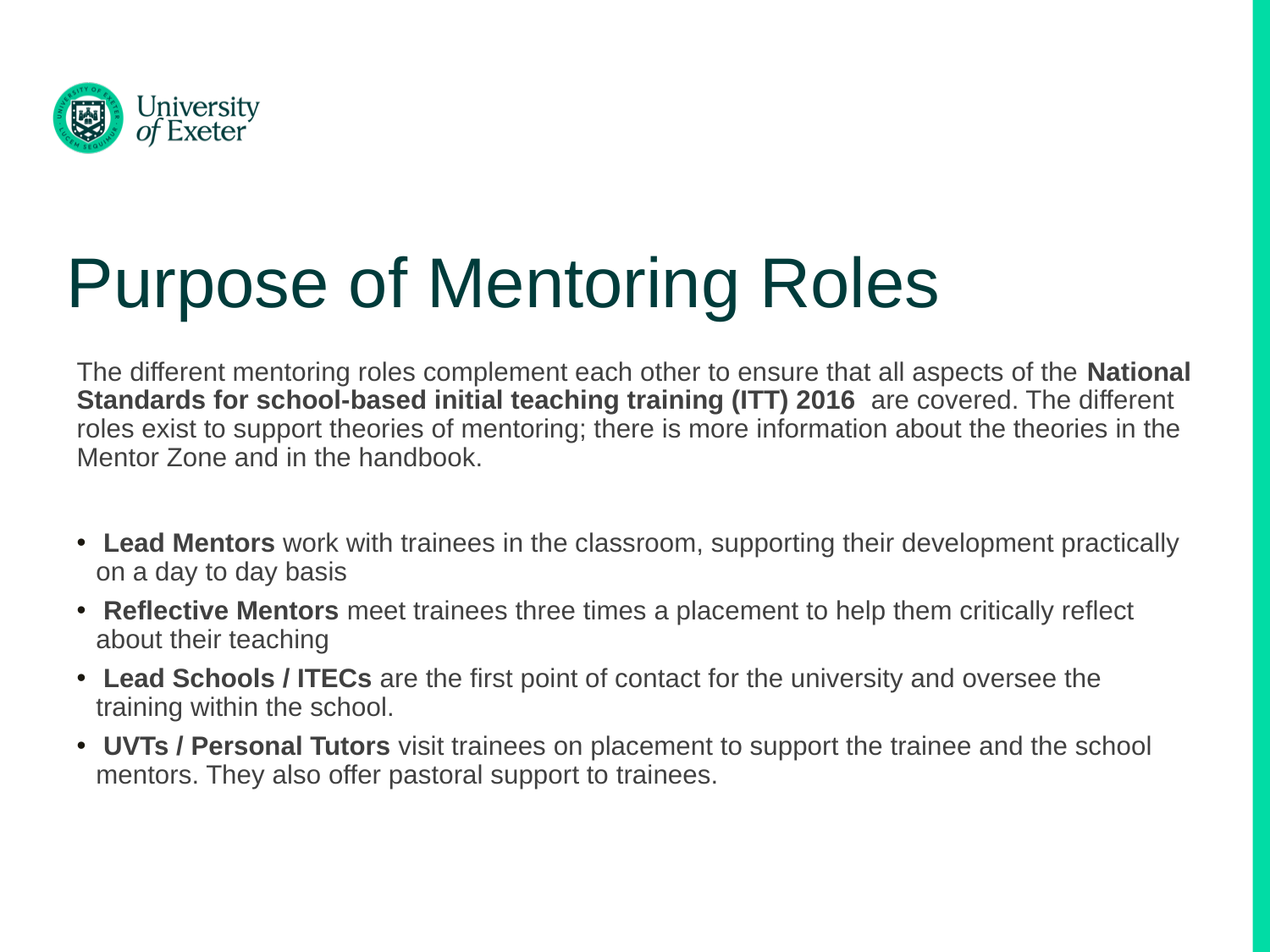

# Purpose of Mentoring Roles
The different mentoring roles complement each other to ensure that all aspects of the National Standards for school-based initial teaching training (ITT) 2016  are covered. The different roles exist to support theories of mentoring; there is more information about the theories in the Mentor Zone and in the handbook.

 Lead Mentors work with trainees in the classroom, supporting their development practically on a day to day basis
 Reflective Mentors meet trainees three times a placement to help them critically reflect about their teaching
 Lead Schools / ITECs are the first point of contact for the university and oversee the training within the school.
 UVTs / Personal Tutors visit trainees on placement to support the trainee and the school mentors. They also offer pastoral support to trainees.